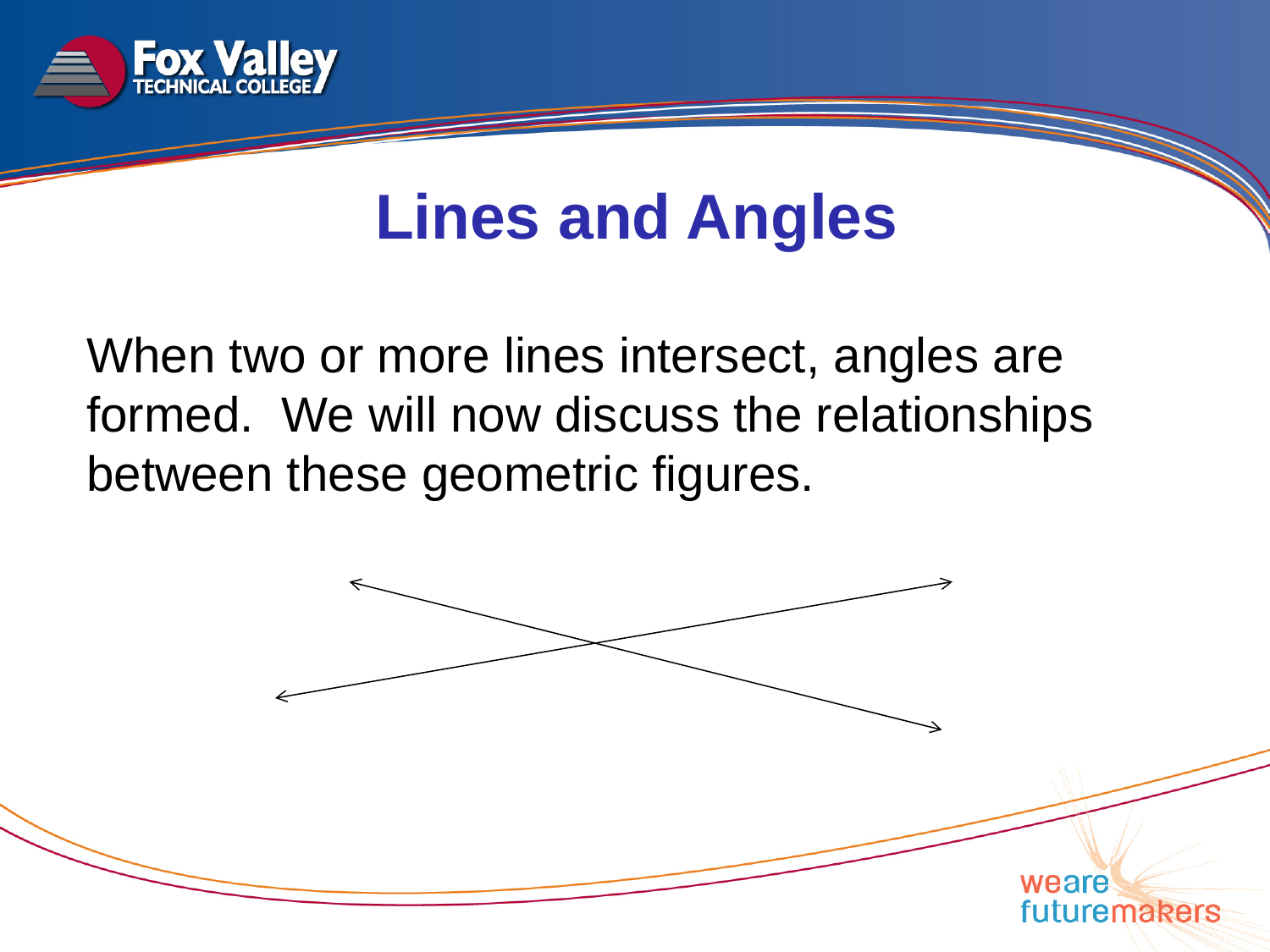

Lines and Angles
When two or more lines intersect, angles are formed.  We will now discuss the relationships between these geometric figures.